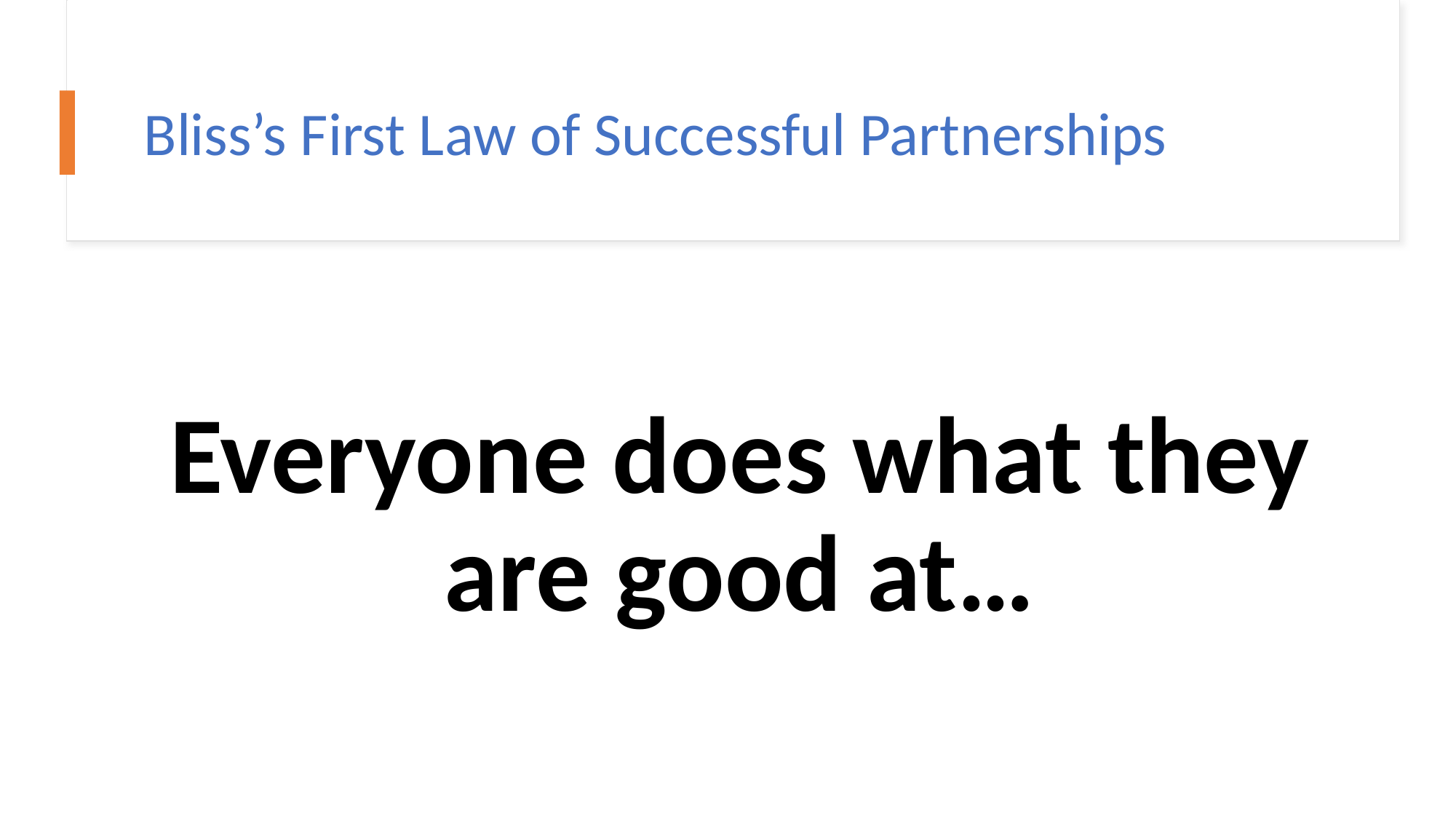

# Bliss’s First Law of Successful Partnerships

Everyone does what they are good at…